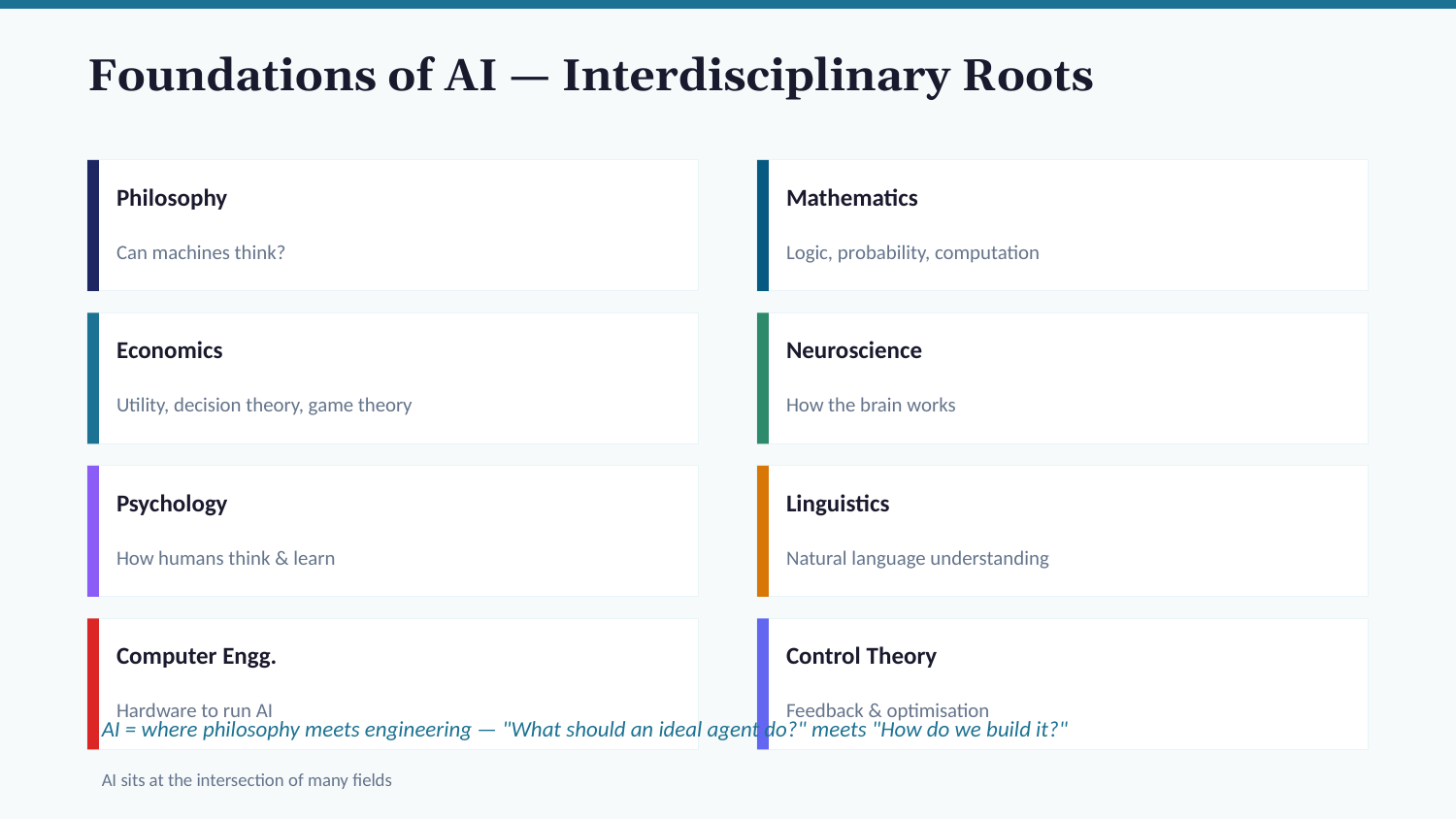

Foundations of AI — Interdisciplinary Roots

Philosophy
Mathematics
Can machines think?
Logic, probability, computation

Economics
Neuroscience
Utility, decision theory, game theory
How the brain works

Psychology
Linguistics
How humans think & learn
Natural language understanding

Computer Engg.
Control Theory
Hardware to run AI
Feedback & optimisation
AI = where philosophy meets engineering — "What should an ideal agent do?" meets "How do we build it?"
AI sits at the intersection of many fields